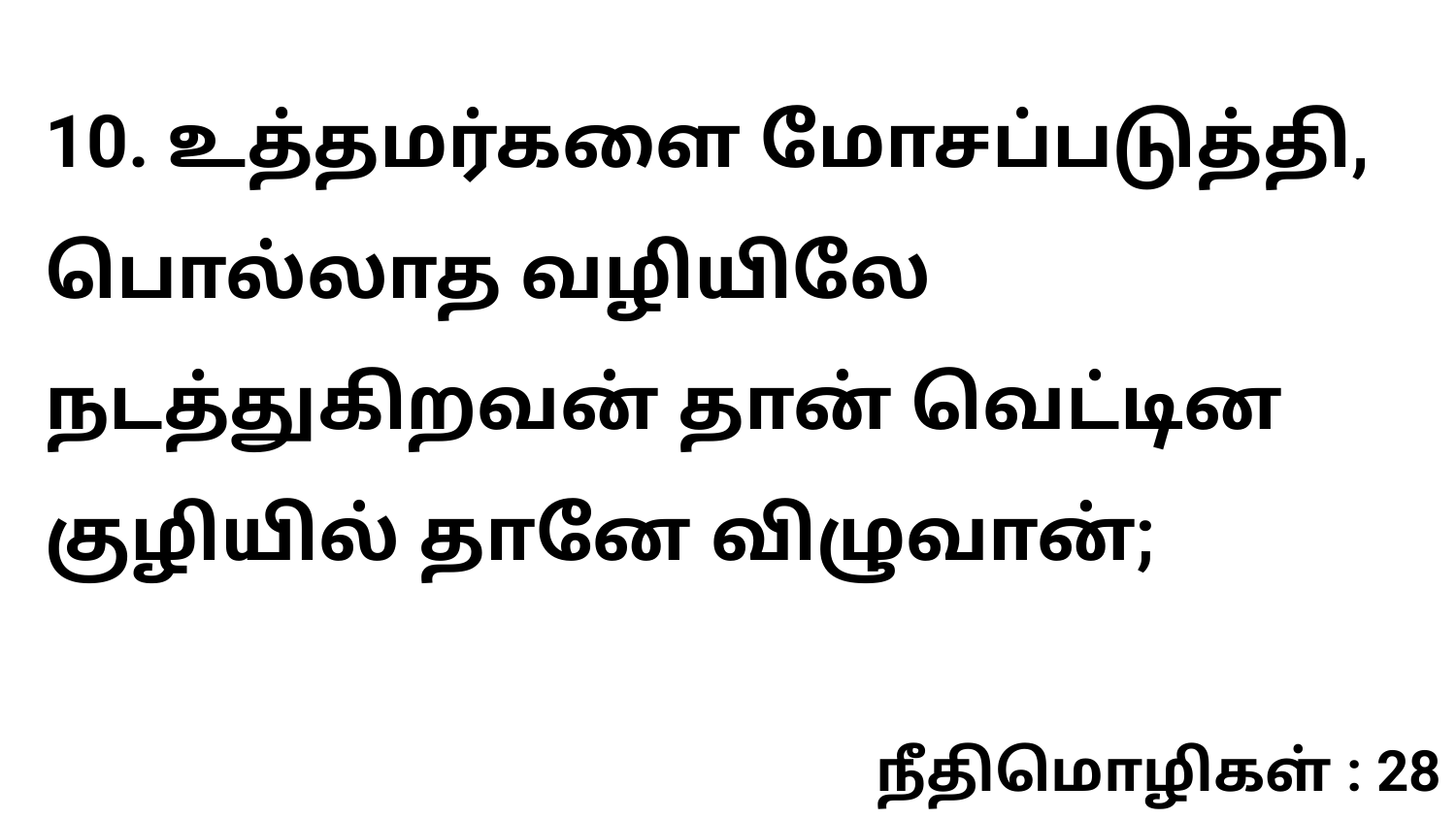

10. உத்தமர்களை மோசப்படுத்தி, பொல்லாத வழியிலே நடத்துகிறவன் தான் வெட்டின குழியில் தானே விழுவான்;
நீதிமொழிகள் : 28